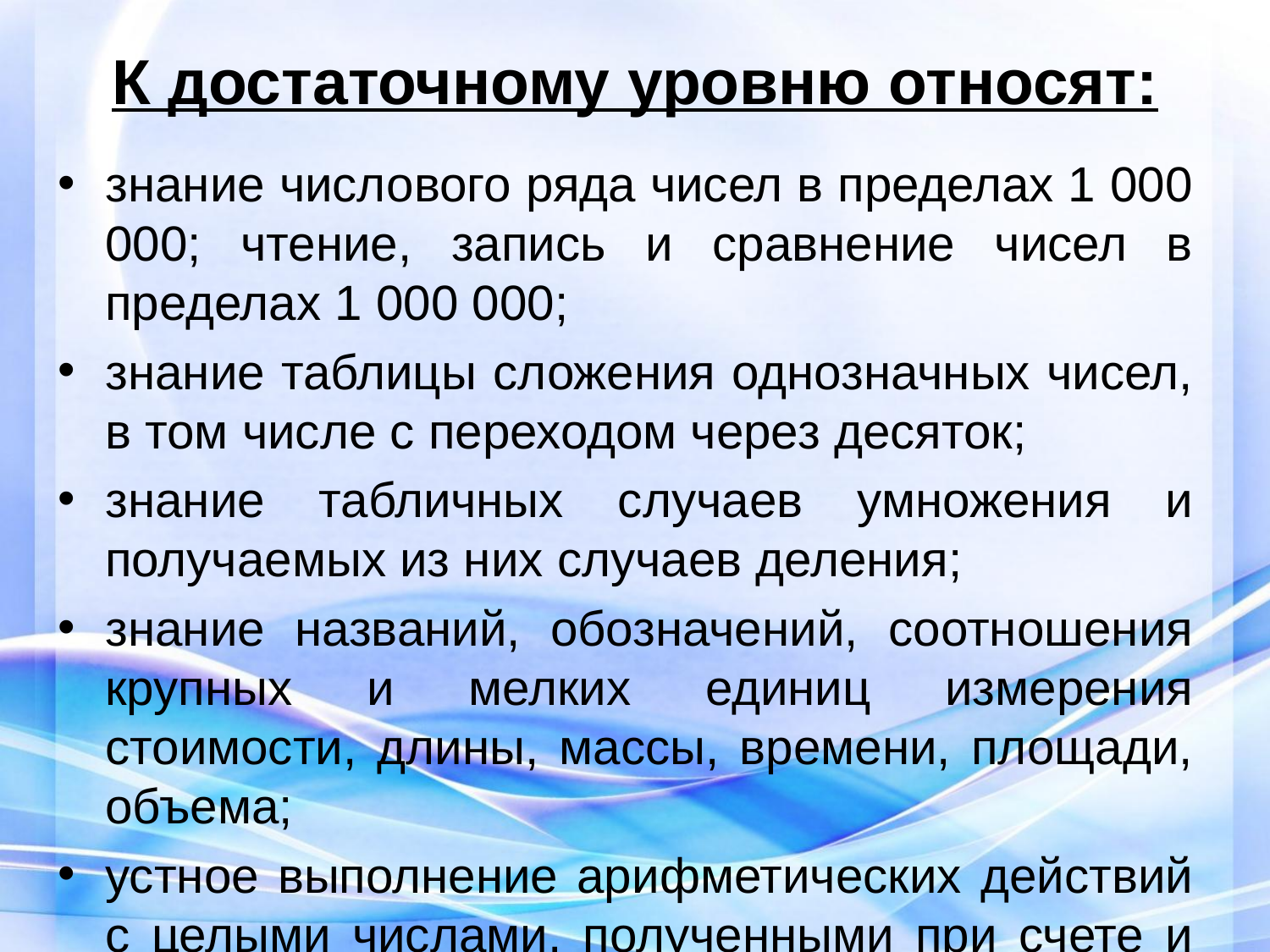

# К достаточному уровню относят:
знание числового ряда чисел в пределах 1 000 000; чтение, запись и сравнение чисел в пределах 1 000 000;
знание таблицы сложения однозначных чисел, в том числе с переходом через десяток;
знание табличных случаев умножения и получаемых из них случаев деления;
знание названий, обозначений, соотношения крупных и мелких единиц измерения стоимости, длины, массы, времени, площади, объема;
устное выполнение арифметических действий с целыми числами, полученными при счете и при измерении, в пределах 100 .